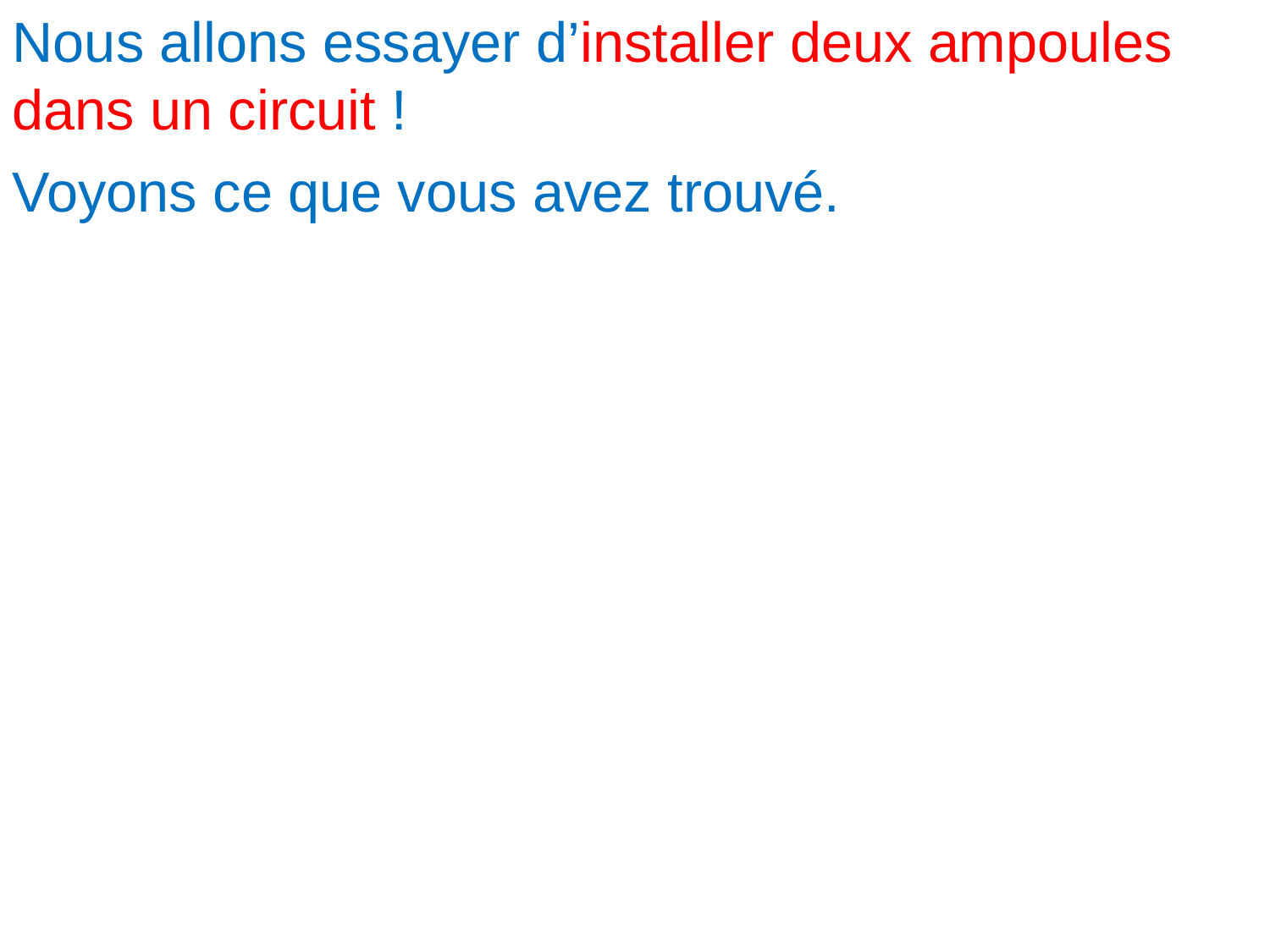

Nous allons essayer d’installer deux ampoules dans un circuit !
Voyons ce que vous avez trouvé.